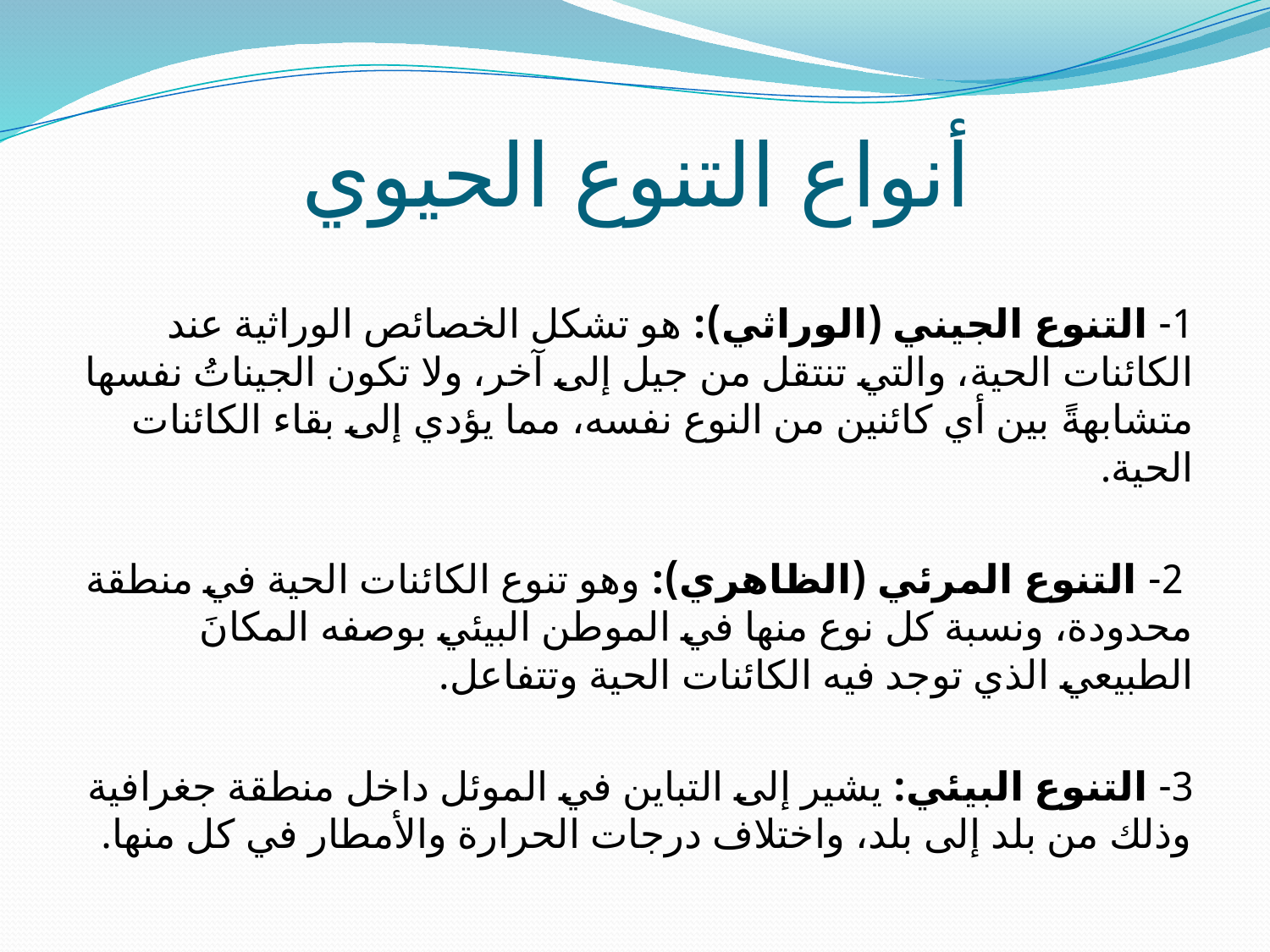

# أنواع التنوع الحيوي

1- التنوع الجيني (الوراثي): هو تشكل الخصائص الوراثية عند الكائنات الحية، والتي تنتقل من جيل إلى آخر، ولا تكون الجيناتُ نفسها متشابهةً بين أي كائنين من النوع نفسه، مما يؤدي إلى بقاء الكائنات الحية.

 2- التنوع المرئي (الظاهري): وهو تنوع الكائنات الحية في منطقة محدودة، ونسبة كل نوع منها في الموطن البيئي بوصفه المكانَ الطبيعي الذي توجد فيه الكائنات الحية وتتفاعل.

3- التنوع البيئي: يشير إلى التباين في الموئل داخل منطقة جغرافية وذلك من بلد إلى بلد، واختلاف درجات الحرارة والأمطار في كل منها.